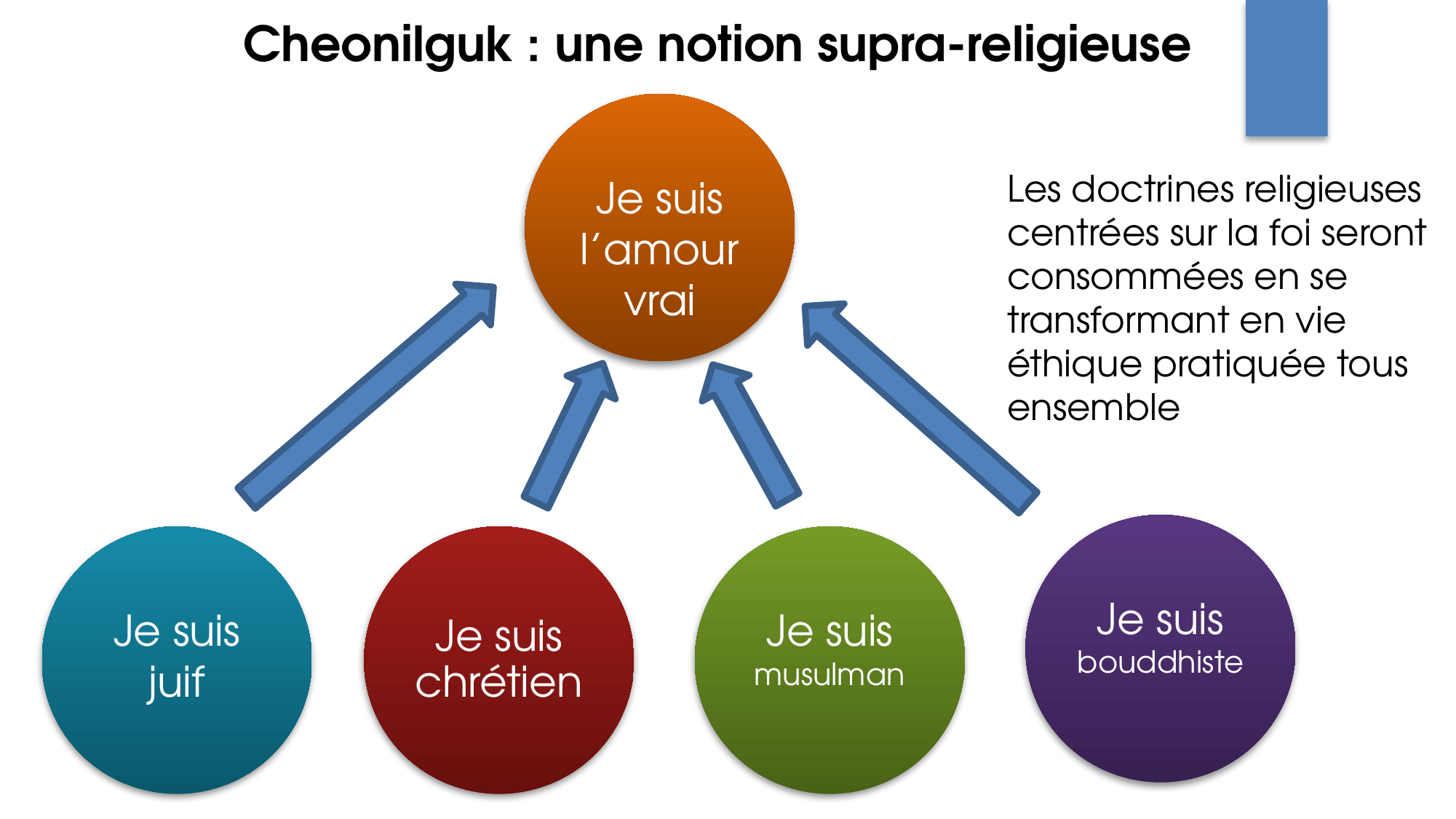

Cheonilguk : une notion supra-religieuse

Je suis l’amour vrai
Les doctrines religieuses centrées sur la foi seront consommées en se transformant en vie éthique pratiquée tous ensemble

Je suis bouddhiste

Je suis juif

Je suis chrétien

Je suis musulman